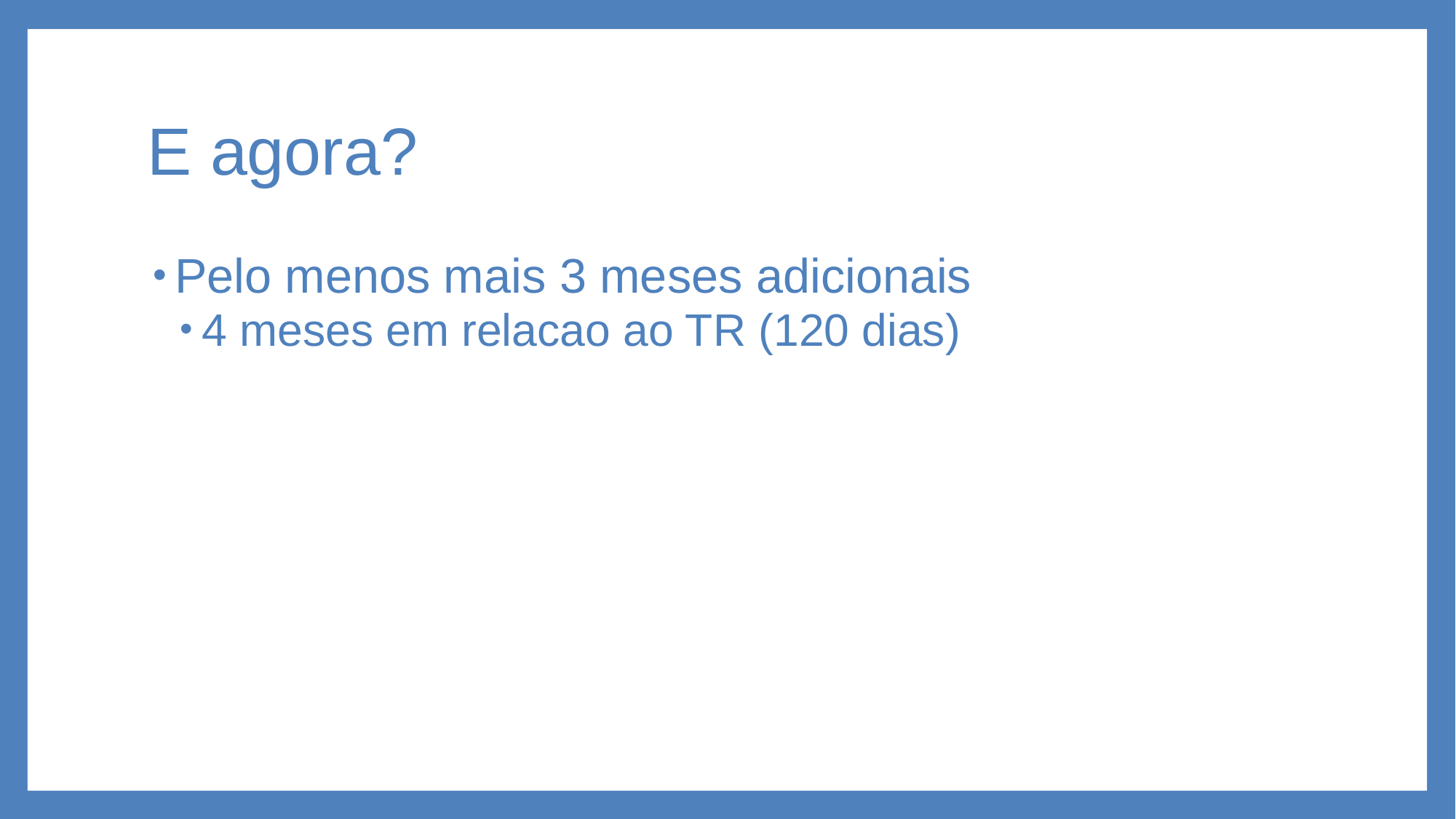

# E agora?
Pelo menos mais 3 meses adicionais
4 meses em relacao ao TR (120 dias)